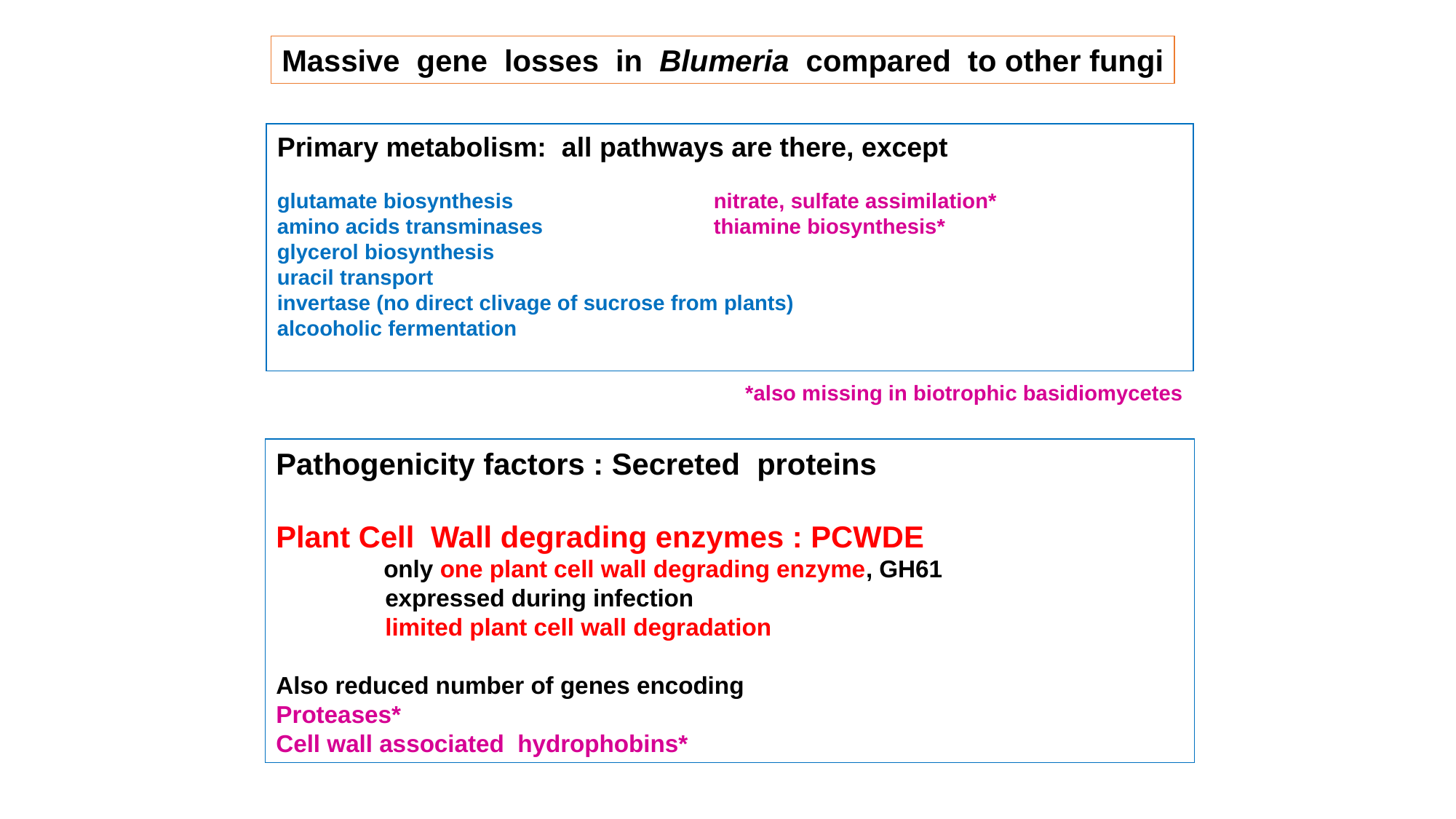

Massive  gene  losses  in  Blumeria  compared  to other fungi
Primary metabolism:  all pathways are there, except

glutamate biosynthesis		nitrate, sulfate assimilation*
amino acids transminases 		thiamine biosynthesis*
glycerol biosynthesis
uracil transport
invertase (no direct clivage of sucrose from plants)
alcooholic fermentation

*also missing in biotrophic basidiomycetes
Pathogenicity factors : Secreted  proteins

Plant Cell  Wall degrading enzymes : PCWDE
                only one plant cell wall degrading enzyme, GH61
	expressed during infection
	limited plant cell wall degradation

Also reduced number of genes encoding
Proteases*
Cell wall associated  hydrophobins*